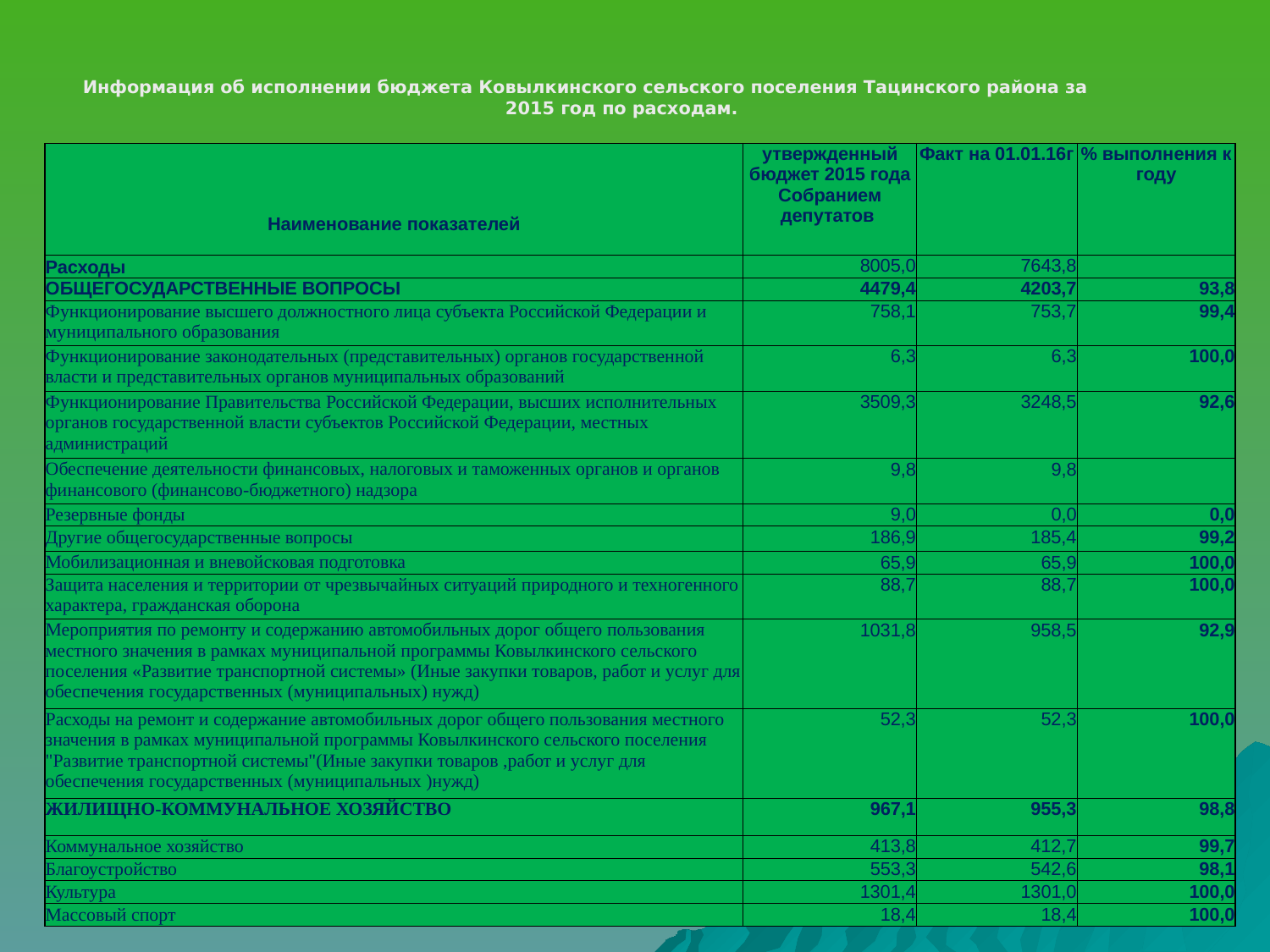

Информация об исполнении бюджета Ковылкинского сельского поселения Тацинского района за             2015 год по расходам.
| Наименование показателей | утвержденный бюджет 2015 года Собранием депутатов | Факт на 01.01.16г | % выполнения к году |
| --- | --- | --- | --- |
| Расходы | 8005,0 | 7643,8 |  |
| ОБЩЕГОСУДАРСТВЕННЫЕ ВОПРОСЫ | 4479,4 | 4203,7 | 93,8 |
| Функционирование высшего должностного лица субъекта Российской Федерации и муниципального образования | 758,1 | 753,7 | 99,4 |
| Функционирование законодательных (представительных) органов государственной власти и представительных органов муниципальных образований | 6,3 | 6,3 | 100,0 |
| Функционирование Правительства Российской Федерации, высших исполнительных органов государственной власти субъектов Российской Федерации, местных администраций | 3509,3 | 3248,5 | 92,6 |
| Обеспечение деятельности финансовых, налоговых и таможенных органов и органов финансового (финансово-бюджетного) надзора | 9,8 | 9,8 |  |
| Резервные фонды | 9,0 | 0,0 | 0,0 |
| Другие общегосударственные вопросы | 186,9 | 185,4 | 99,2 |
| Мобилизационная и вневойсковая подготовка | 65,9 | 65,9 | 100,0 |
| Защита населения и территории от чрезвычайных ситуаций природного и техногенного характера, гражданская оборона | 88,7 | 88,7 | 100,0 |
| Мероприятия по ремонту и содержанию автомобильных дорог общего пользования местного значения в рамках муниципальной программы Ковылкинского сельского поселения «Развитие транспортной системы» (Иные закупки товаров, работ и услуг для обеспечения государственных (муниципальных) нужд) | 1031,8 | 958,5 | 92,9 |
| Расходы на ремонт и содержание автомобильных дорог общего пользования местного значения в рамках муниципальной программы Ковылкинского сельского поселения "Развитие транспортной системы"(Иные закупки товаров ,работ и услуг для обеспечения государственных (муниципальных )нужд) | 52,3 | 52,3 | 100,0 |
| ЖИЛИЩНО-КОММУНАЛЬНОЕ ХОЗЯЙСТВО | 967,1 | 955,3 | 98,8 |
| Коммунальное хозяйство | 413,8 | 412,7 | 99,7 |
| Благоустройство | 553,3 | 542,6 | 98,1 |
| Культура | 1301,4 | 1301,0 | 100,0 |
| Массовый спорт | 18,4 | 18,4 | 100,0 |